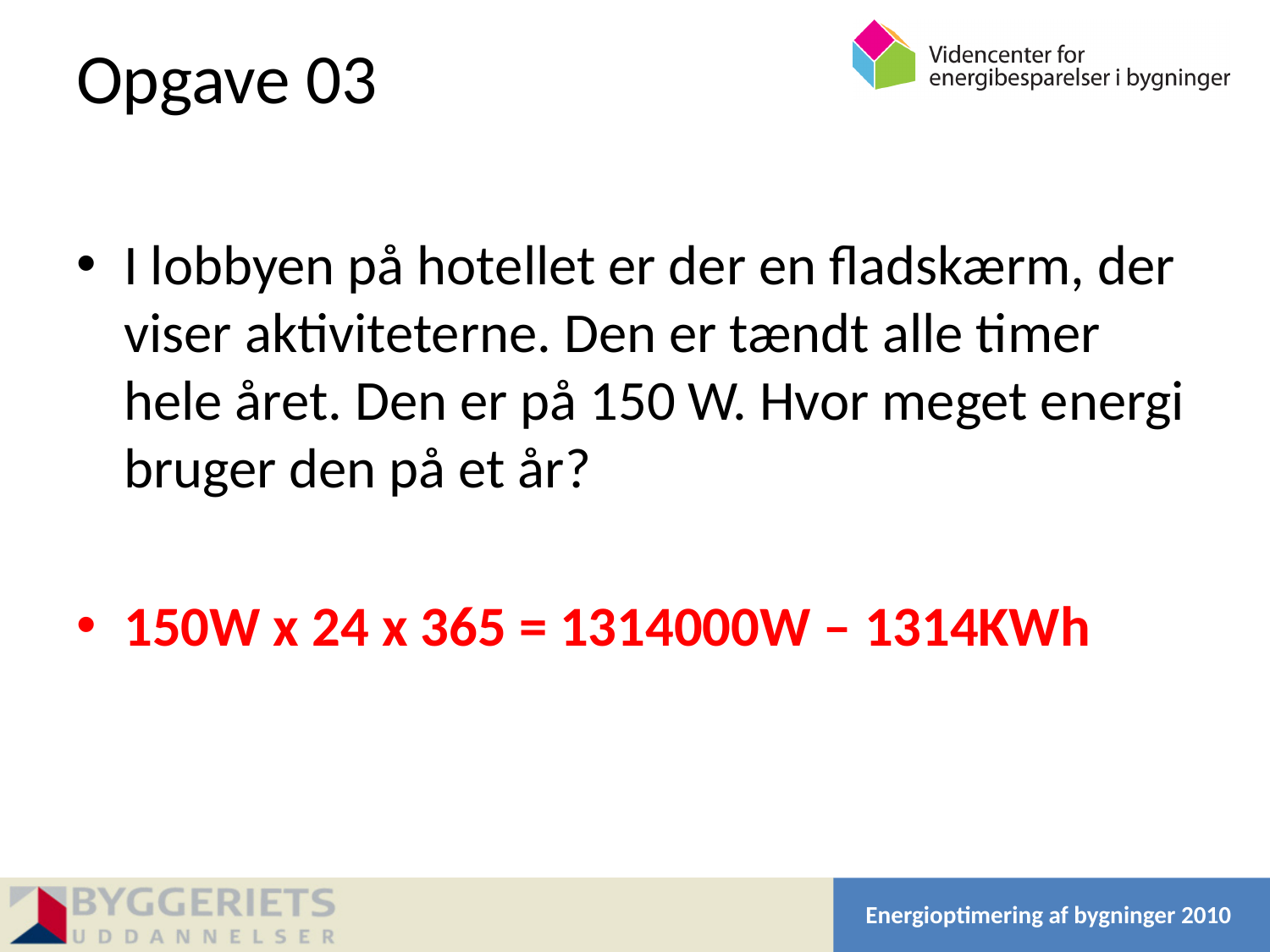

# Opgave 03
I lobbyen på hotellet er der en fladskærm, der viser aktiviteterne. Den er tændt alle timer hele året. Den er på 150 W. Hvor meget energi bruger den på et år?

150W x 24 x 365 = 1314000W – 1314KWh